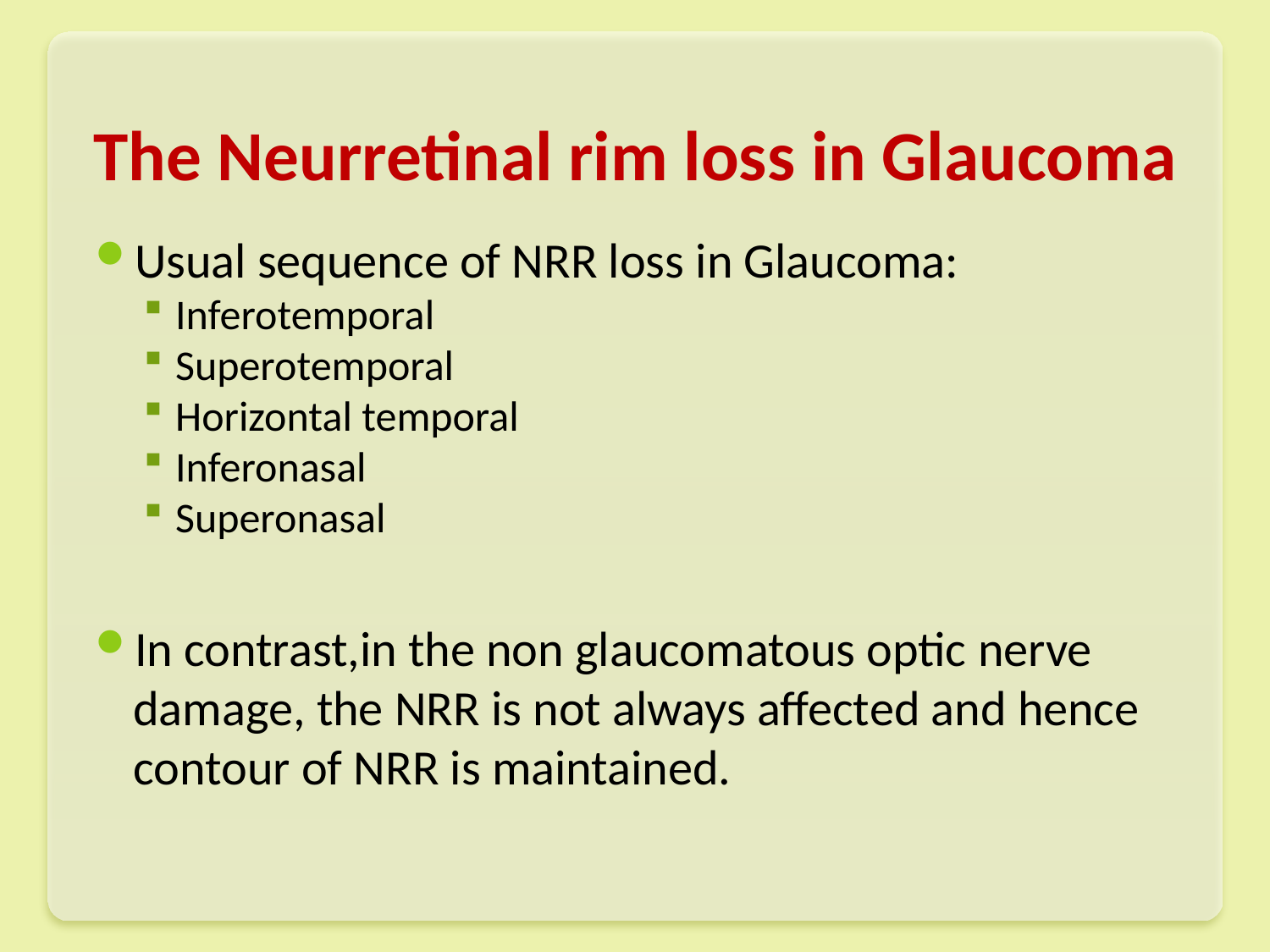

# The Neurretinal rim loss in Glaucoma
Usual sequence of NRR loss in Glaucoma:
Inferotemporal
Superotemporal
Horizontal temporal
Inferonasal
Superonasal

In contrast,in the non glaucomatous optic nerve damage, the NRR is not always affected and hence contour of NRR is maintained.